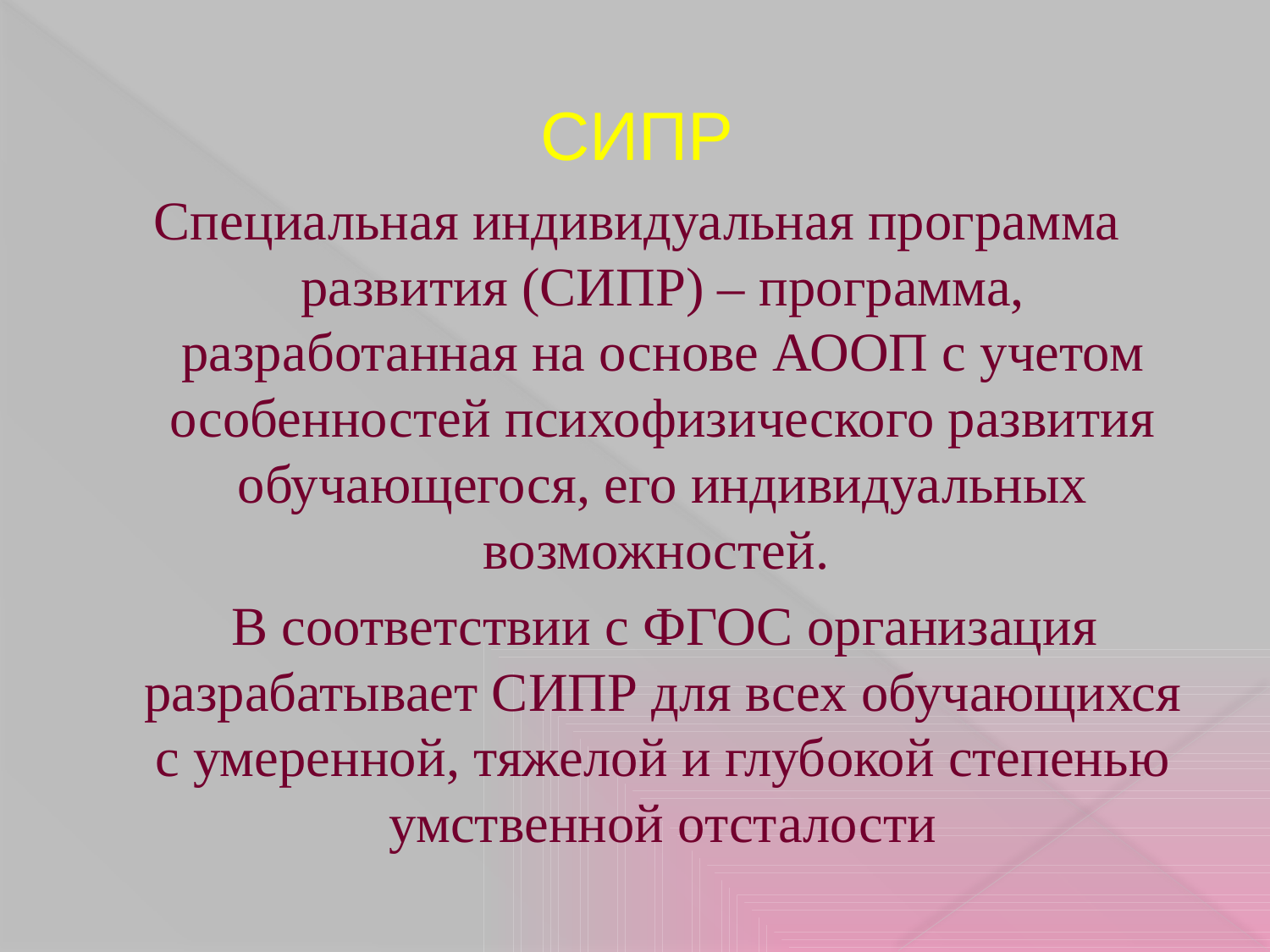

#
СИПР
Специальная индивидуальная программа развития (СИПР) – программа, разработанная на основе АООП с учетом особенностей психофизического развития обучающегося, его индивидуальных возможностей.
    В соответствии с ФГОС организация разрабатывает СИПР для всех обучающихся с умеренной, тяжелой и глубокой степенью умственной отсталости